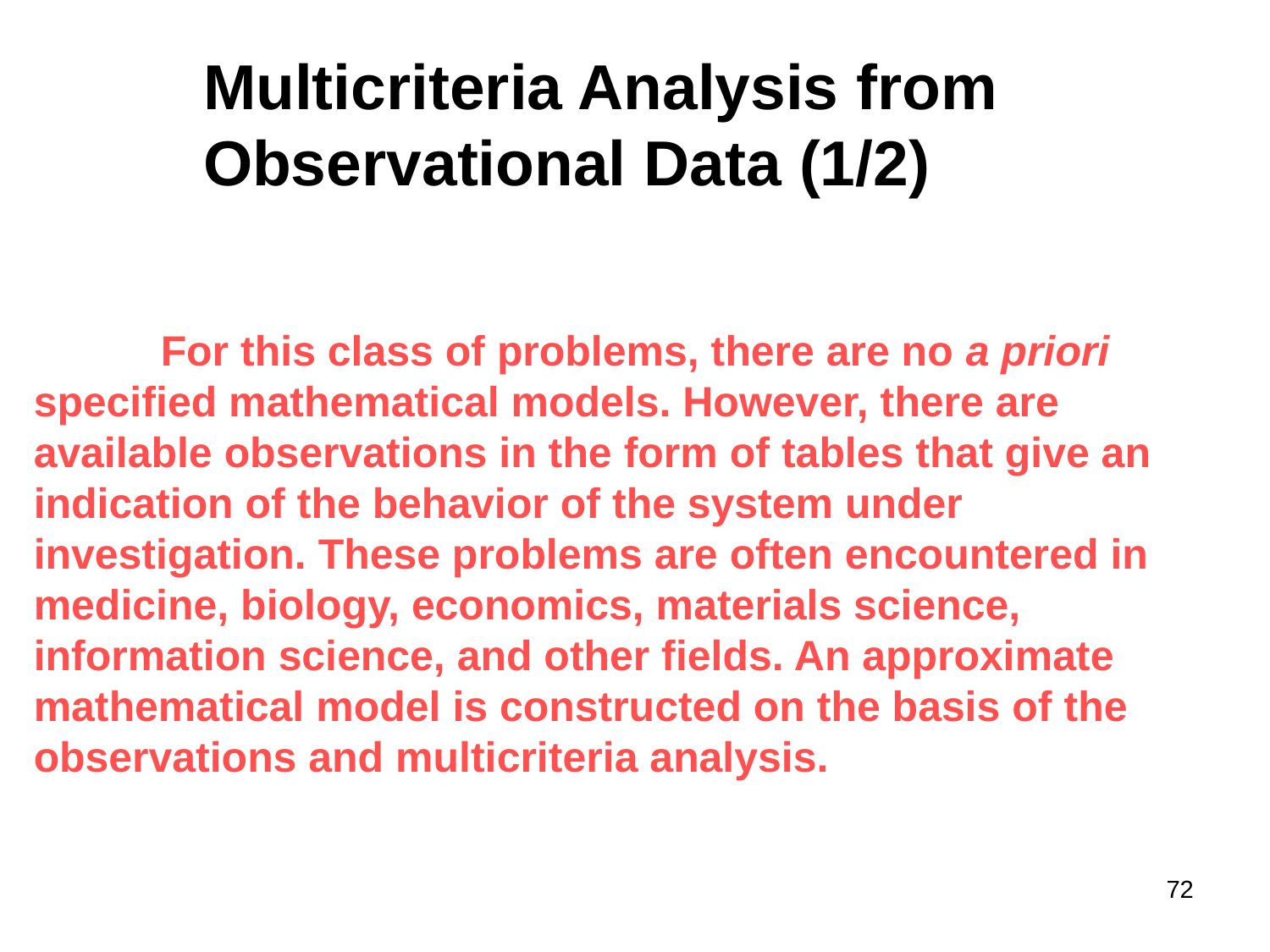

# Multicriteria Analysis from Observational Data (1/2)
	For this class of problems, there are no a priori specified mathematical models. However, there are available observations in the form of tables that give an indication of the behavior of the system under investigation. These problems are often encountered in medicine, biology, economics, materials science, information science, and other fields. An approximate mathematical model is constructed on the basis of the observations and multicriteria analysis.
72